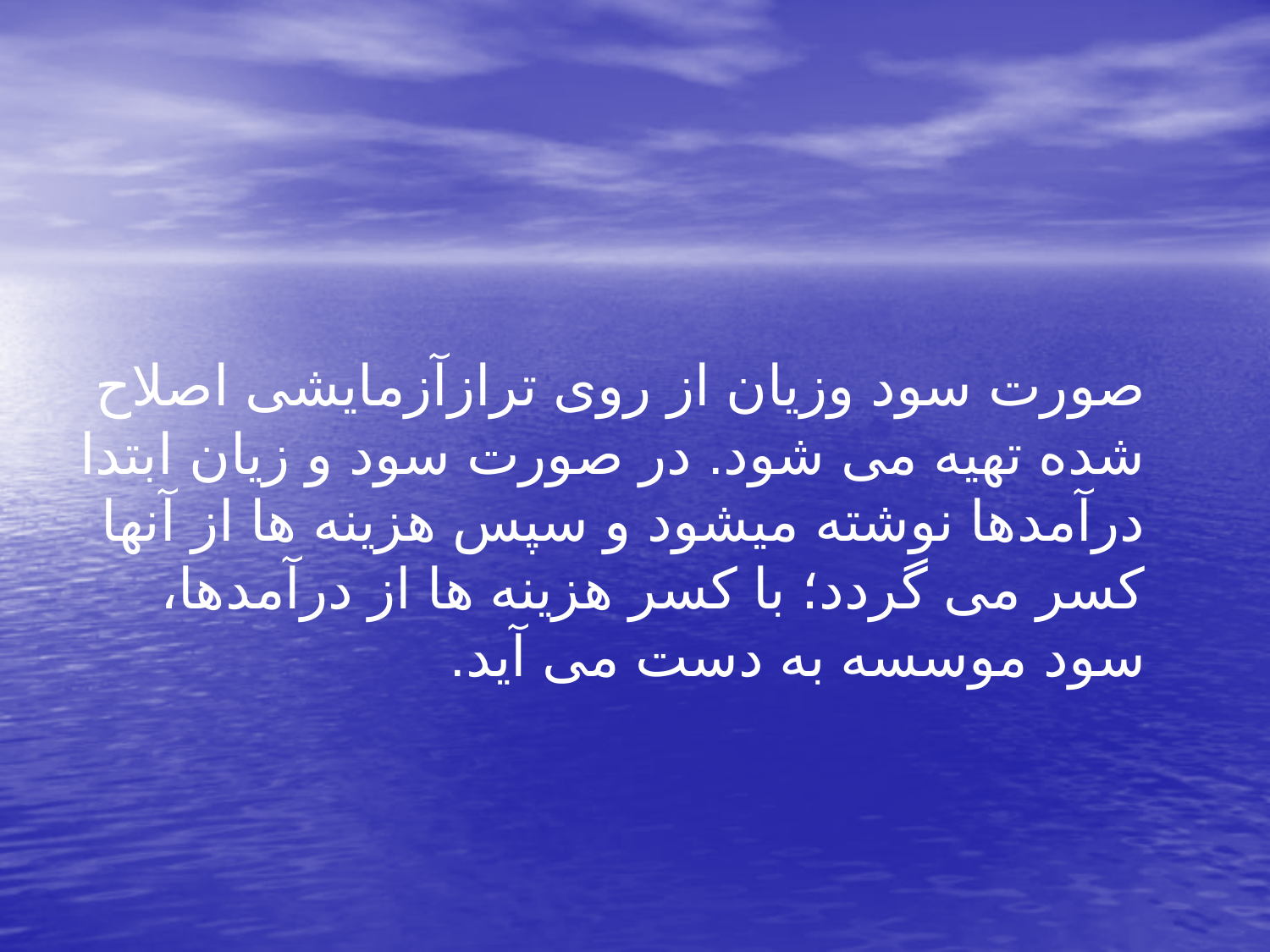

صورت سود وزیان از روی ترازآزمایشی اصلاح شده تهیه می شود. در صورت سود و زیان ابتدا درآمدها نوشته میشود و سپس هزینه ها از آنها کسر می گردد؛ با کسر هزینه ها از درآمدها، سود موسسه به دست می آید.